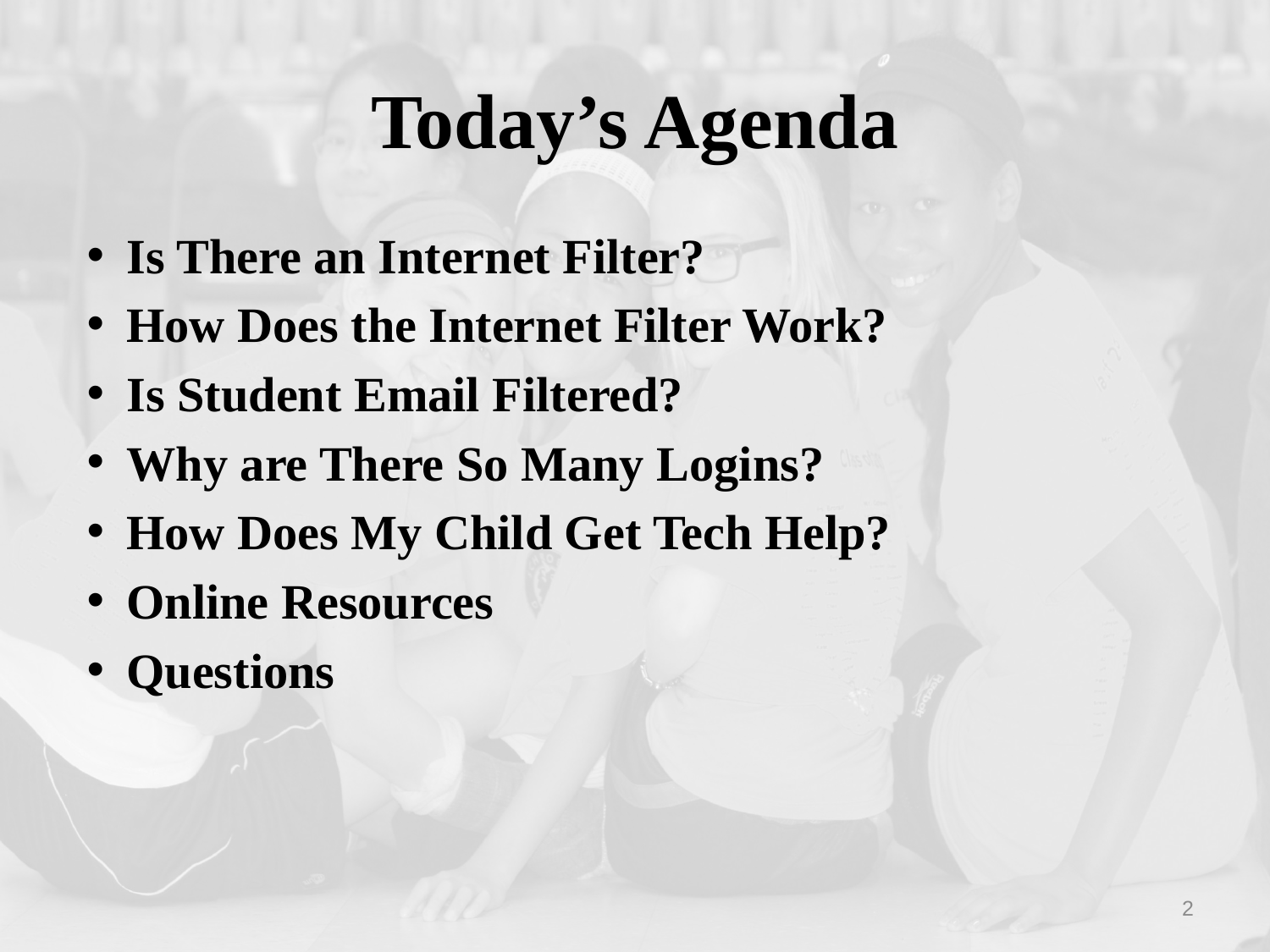

# Today’s Agenda
Is There an Internet Filter?
How Does the Internet Filter Work?
Is Student Email Filtered?
Why are There So Many Logins?
How Does My Child Get Tech Help?
Online Resources
Questions

2